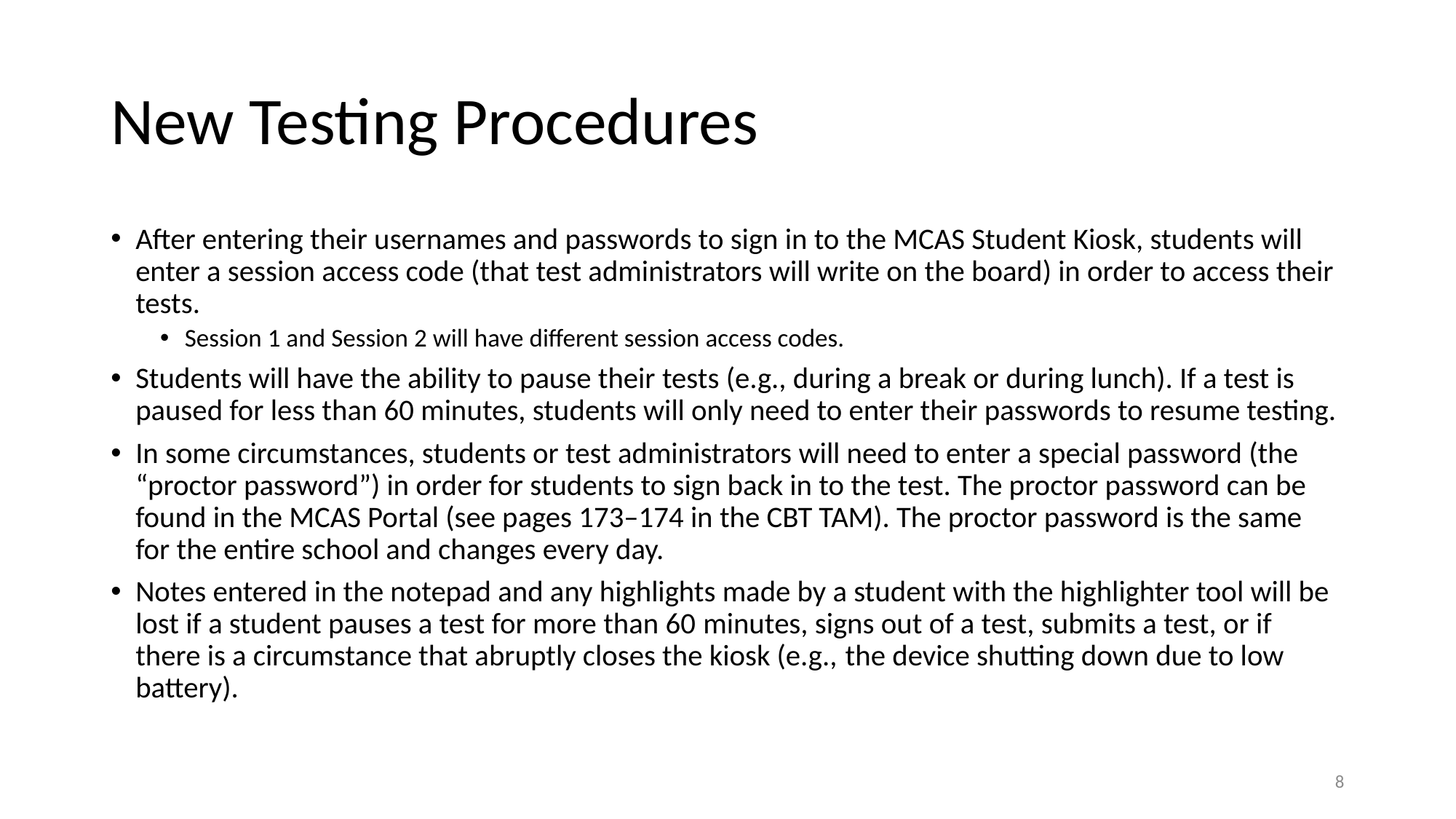

# New Testing Procedures
After entering their usernames and passwords to sign in to the MCAS Student Kiosk, students will enter a session access code (that test administrators will write on the board) in order to access their tests.
Session 1 and Session 2 will have different session access codes.
Students will have the ability to pause their tests (e.g., during a break or during lunch). If a test is paused for less than 60 minutes, students will only need to enter their passwords to resume testing.
In some circumstances, students or test administrators will need to enter a special password (the “proctor password”) in order for students to sign back in to the test. The proctor password can be found in the MCAS Portal (see pages 173–174 in the CBT TAM). The proctor password is the same for the entire school and changes every day.
Notes entered in the notepad and any highlights made by a student with the highlighter tool will be lost if a student pauses a test for more than 60 minutes, signs out of a test, submits a test, or if there is a circumstance that abruptly closes the kiosk (e.g., the device shutting down due to low battery).
8